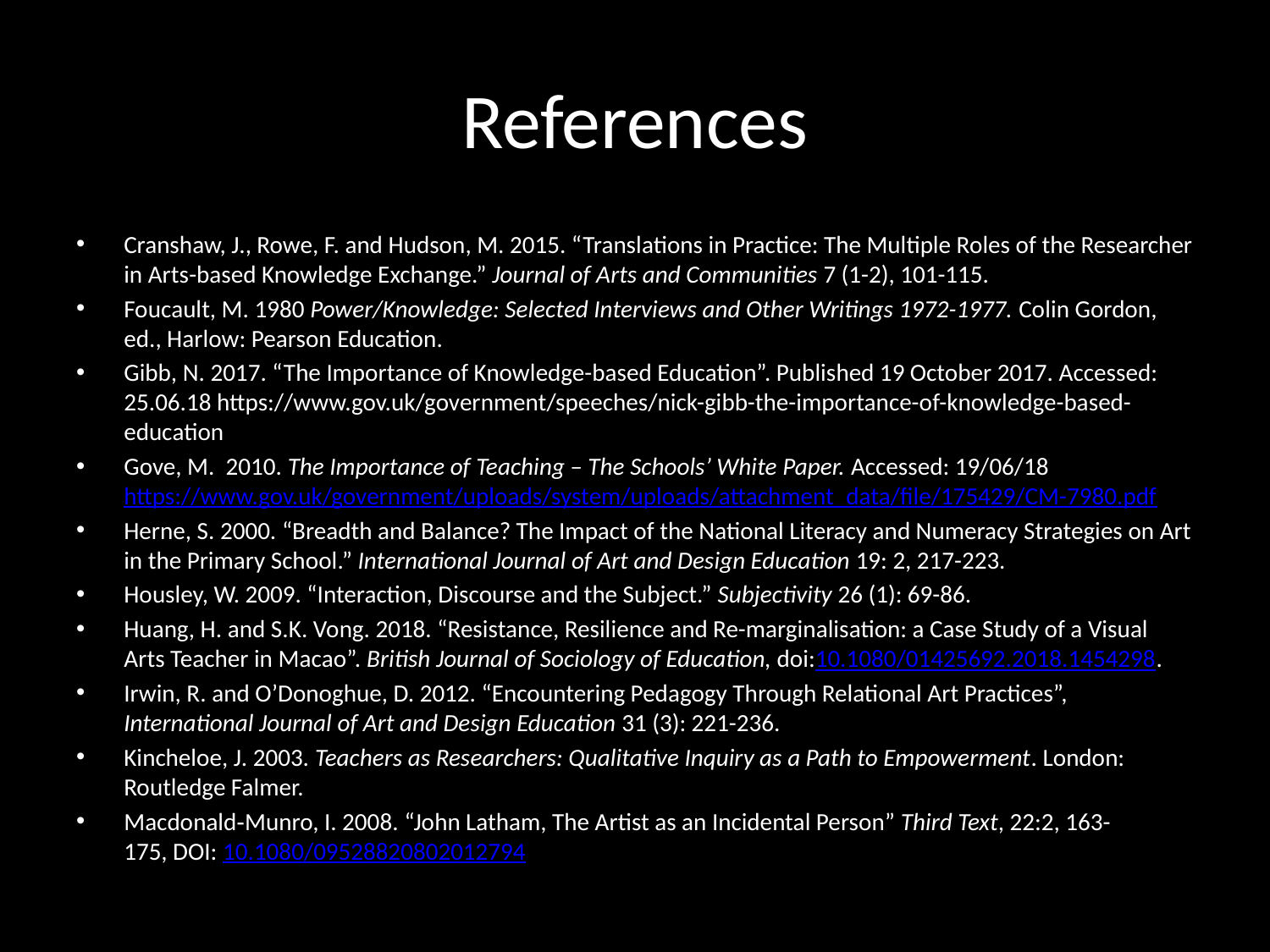

# References
Cranshaw, J., Rowe, F. and Hudson, M. 2015. “Translations in Practice: The Multiple Roles of the Researcher in Arts-based Knowledge Exchange.” Journal of Arts and Communities 7 (1-2), 101-115.
Foucault, M. 1980 Power/Knowledge: Selected Interviews and Other Writings 1972-1977. Colin Gordon, ed., Harlow: Pearson Education.
Gibb, N. 2017. “The Importance of Knowledge-based Education”. Published 19 October 2017. Accessed: 25.06.18 https://www.gov.uk/government/speeches/nick-gibb-the-importance-of-knowledge-based-education
Gove, M.  2010. The Importance of Teaching – The Schools’ White Paper. Accessed: 19/06/18 https://www.gov.uk/government/uploads/system/uploads/attachment_data/file/175429/CM-7980.pdf
Herne, S. 2000. “Breadth and Balance? The Impact of the National Literacy and Numeracy Strategies on Art in the Primary School.” International Journal of Art and Design Education 19: 2, 217-223.
Housley, W. 2009. “Interaction, Discourse and the Subject.” Subjectivity 26 (1): 69-86.
Huang, H. and S.K. Vong. 2018. “Resistance, Resilience and Re-marginalisation: a Case Study of a Visual Arts Teacher in Macao”. British Journal of Sociology of Education, doi:10.1080/01425692.2018.1454298.
Irwin, R. and O’Donoghue, D. 2012. “Encountering Pedagogy Through Relational Art Practices”, International Journal of Art and Design Education 31 (3): 221-236.
Kincheloe, J. 2003. Teachers as Researchers: Qualitative Inquiry as a Path to Empowerment. London: Routledge Falmer.
Macdonald‐Munro, I. 2008. “John Latham, The Artist as an Incidental Person” Third Text, 22:2, 163-175, DOI: 10.1080/09528820802012794